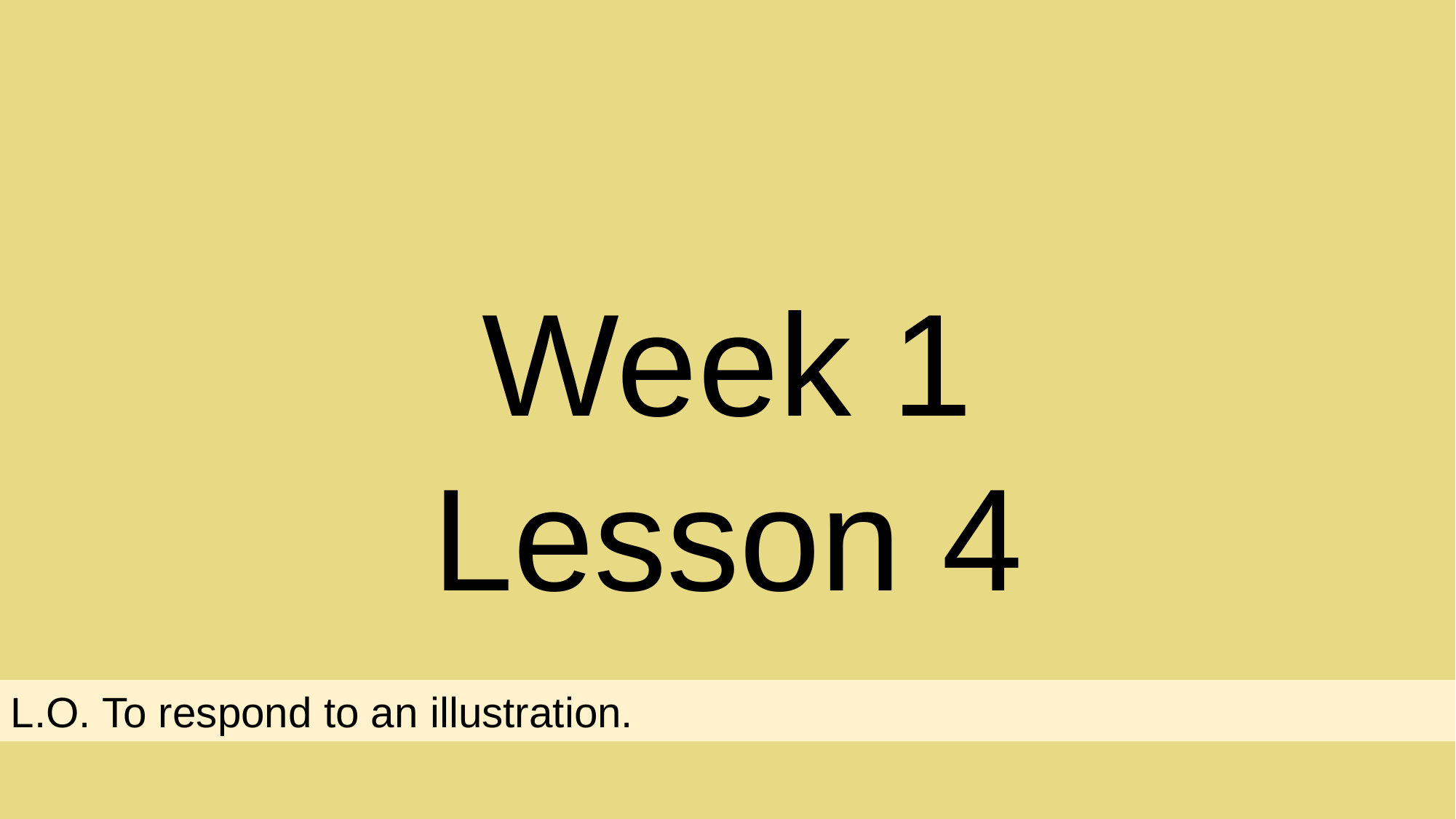

Week 1 Lesson 4
L.O. To respond to an illustration.